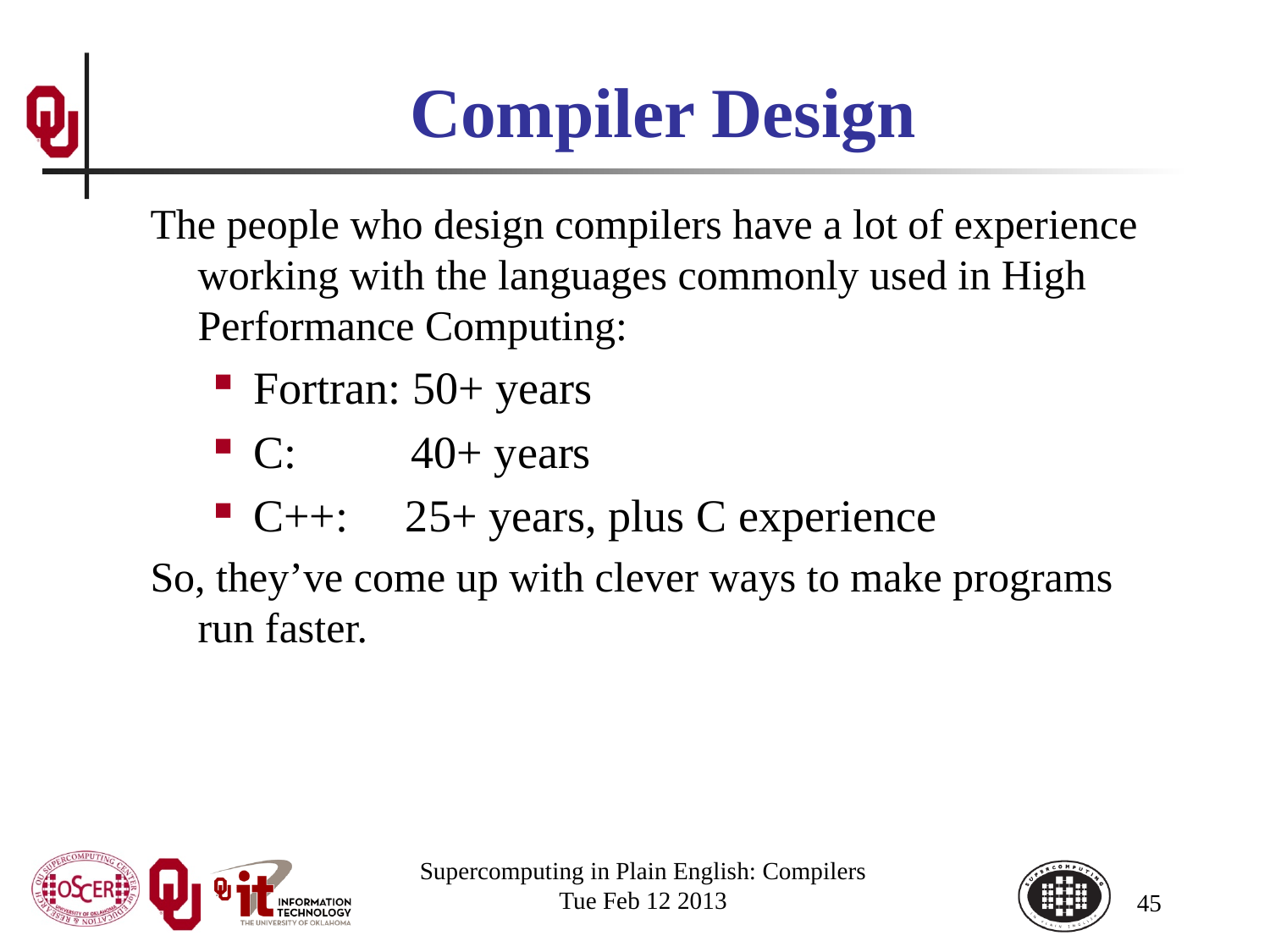

# Compiler Design
The people who design compilers have a lot of experience working with the languages commonly used in High Performance Computing:
Fortran: 50+ years
C:          40+ years
C++:     25+ years, plus C experience
So, they’ve come up with clever ways to make programs run faster.
Supercomputing in Plain English: Compilers
Tue Feb 12 2013
45